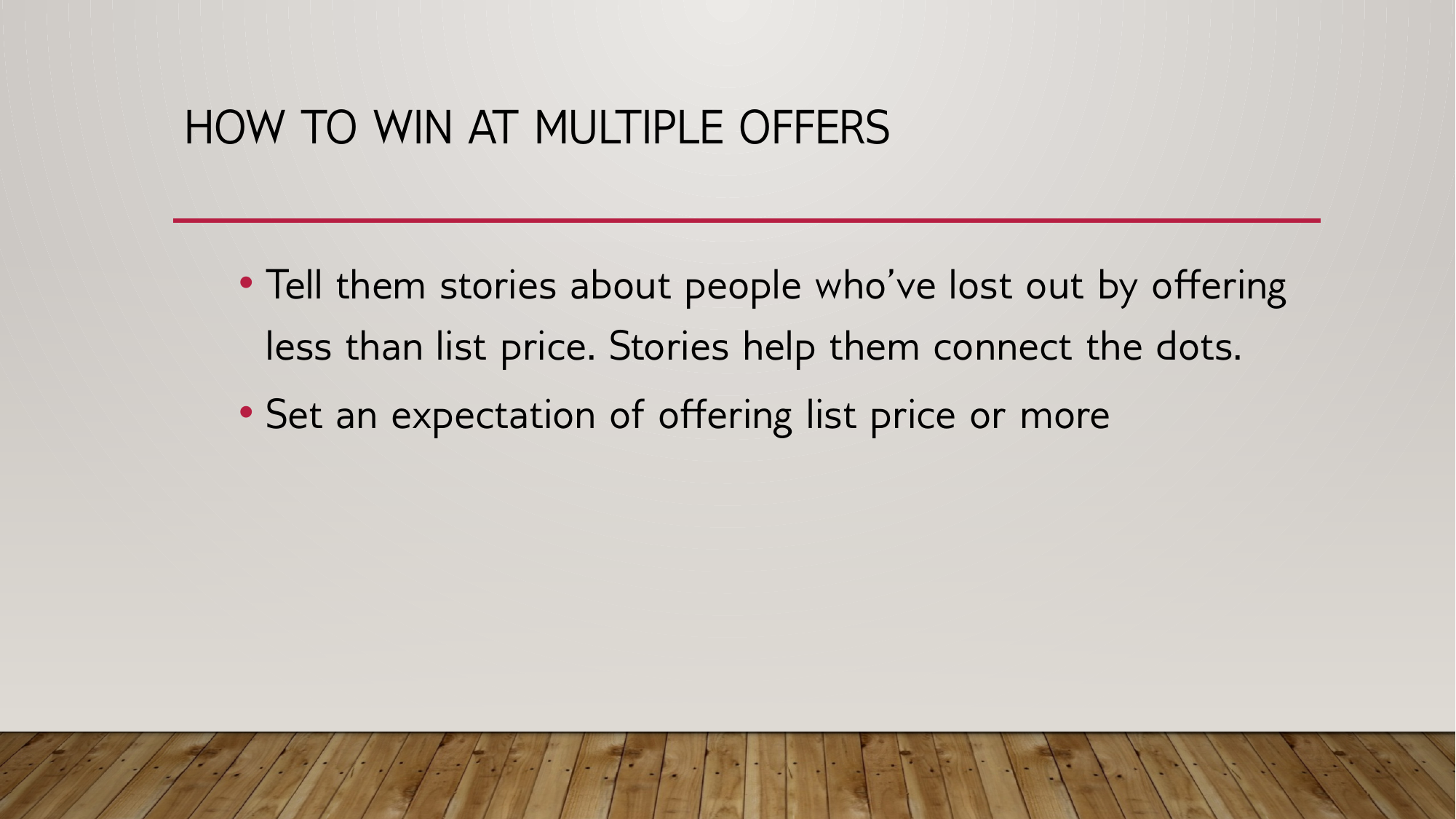

# How to win at multiple offers
Tell them stories about people who’ve lost out by offering less than list price. Stories help them connect the dots.
Set an expectation of offering list price or more